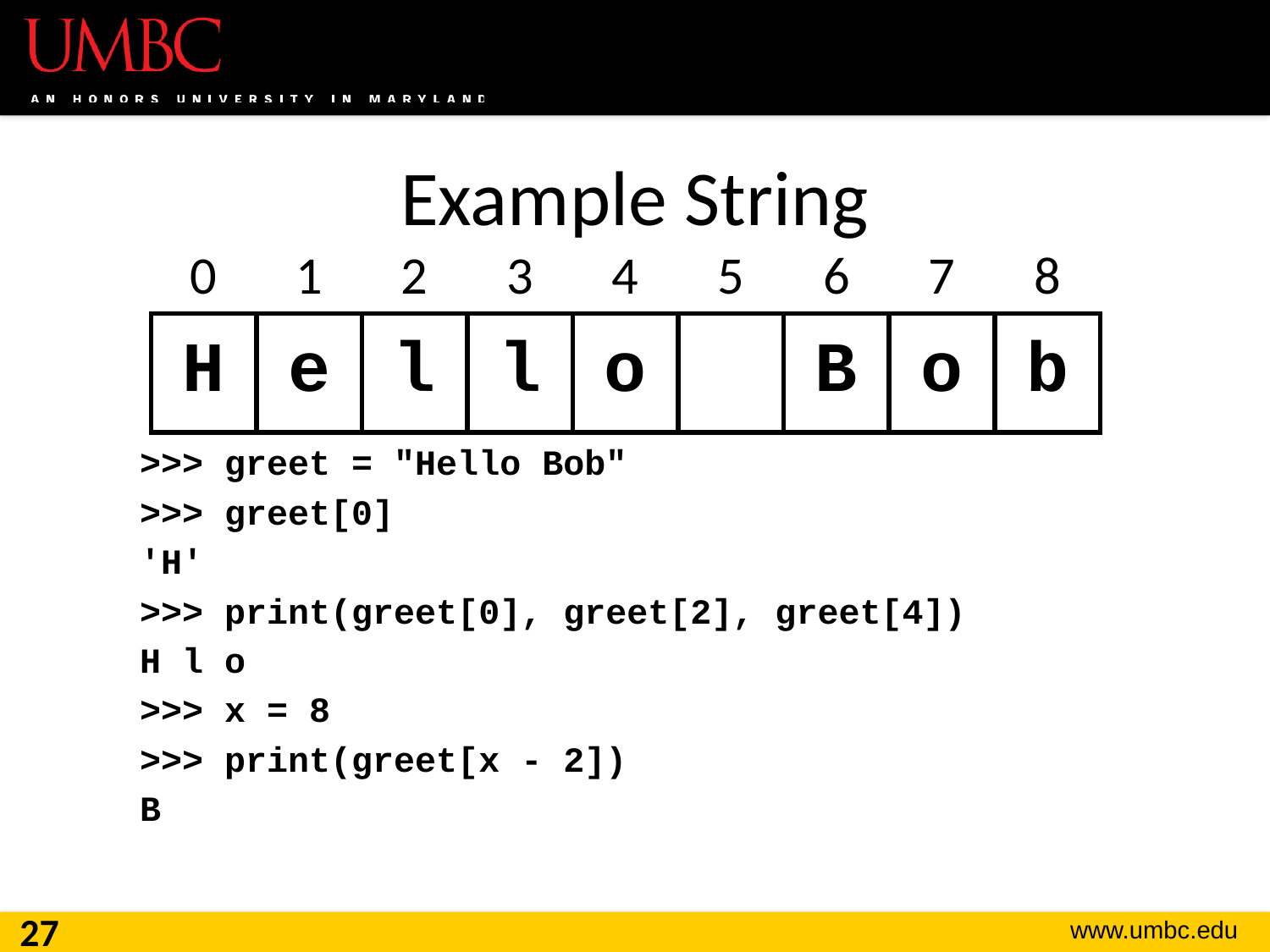

# Example String
| 0 | 1 | 2 | 3 | 4 | 5 | 6 | 7 | 8 |
| --- | --- | --- | --- | --- | --- | --- | --- | --- |
| H | e | l | l | o |  | B | o | b |

>>> greet = "Hello Bob"
>>> greet[0]
'H'
>>> print(greet[0], greet[2], greet[4])
H l o
>>> x = 8
>>> print(greet[x - 2])
B

27